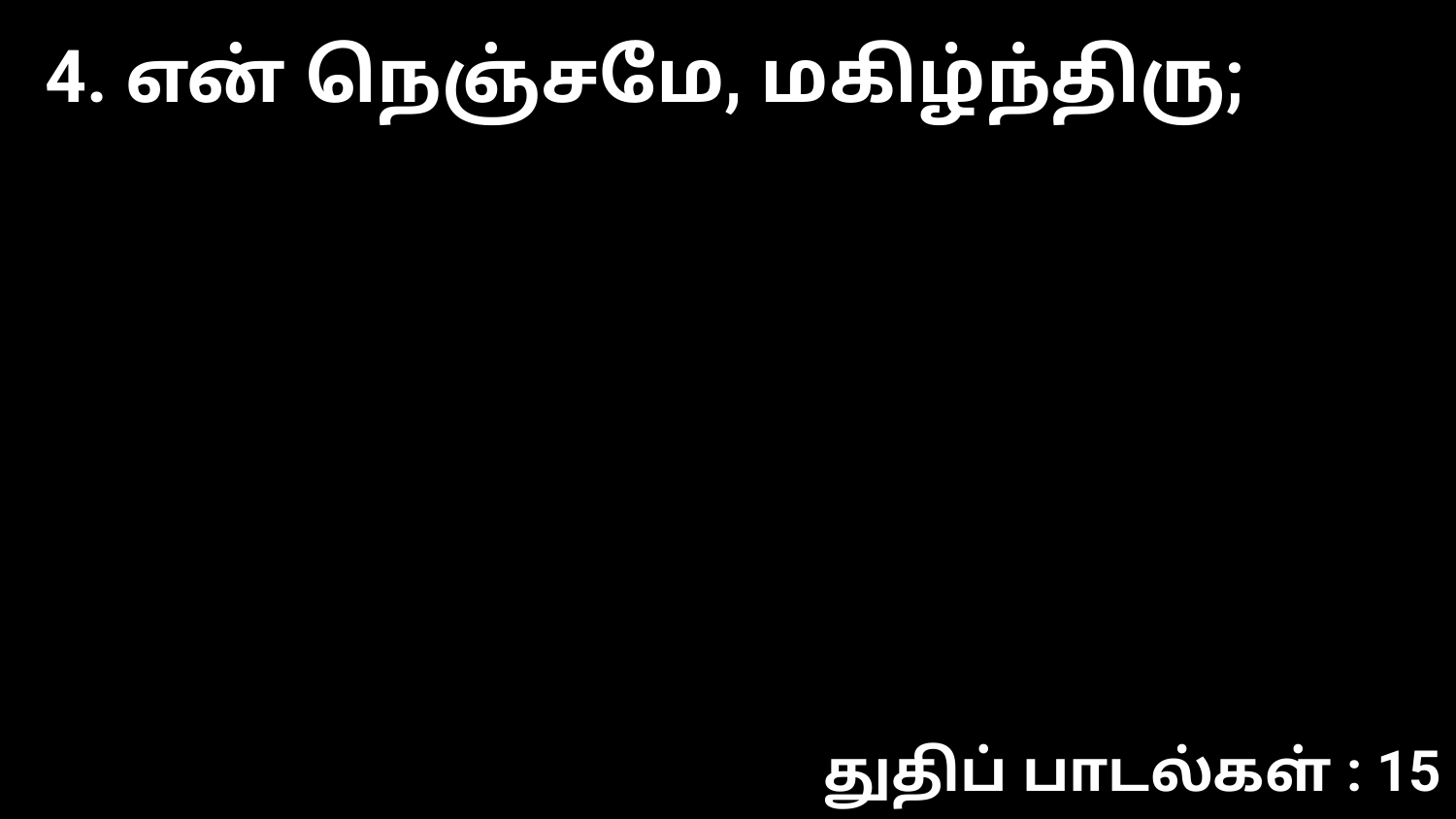

4. என் நெஞ்சமே, மகிழ்ந்திரு;
துதிப் பாடல்கள் : 15